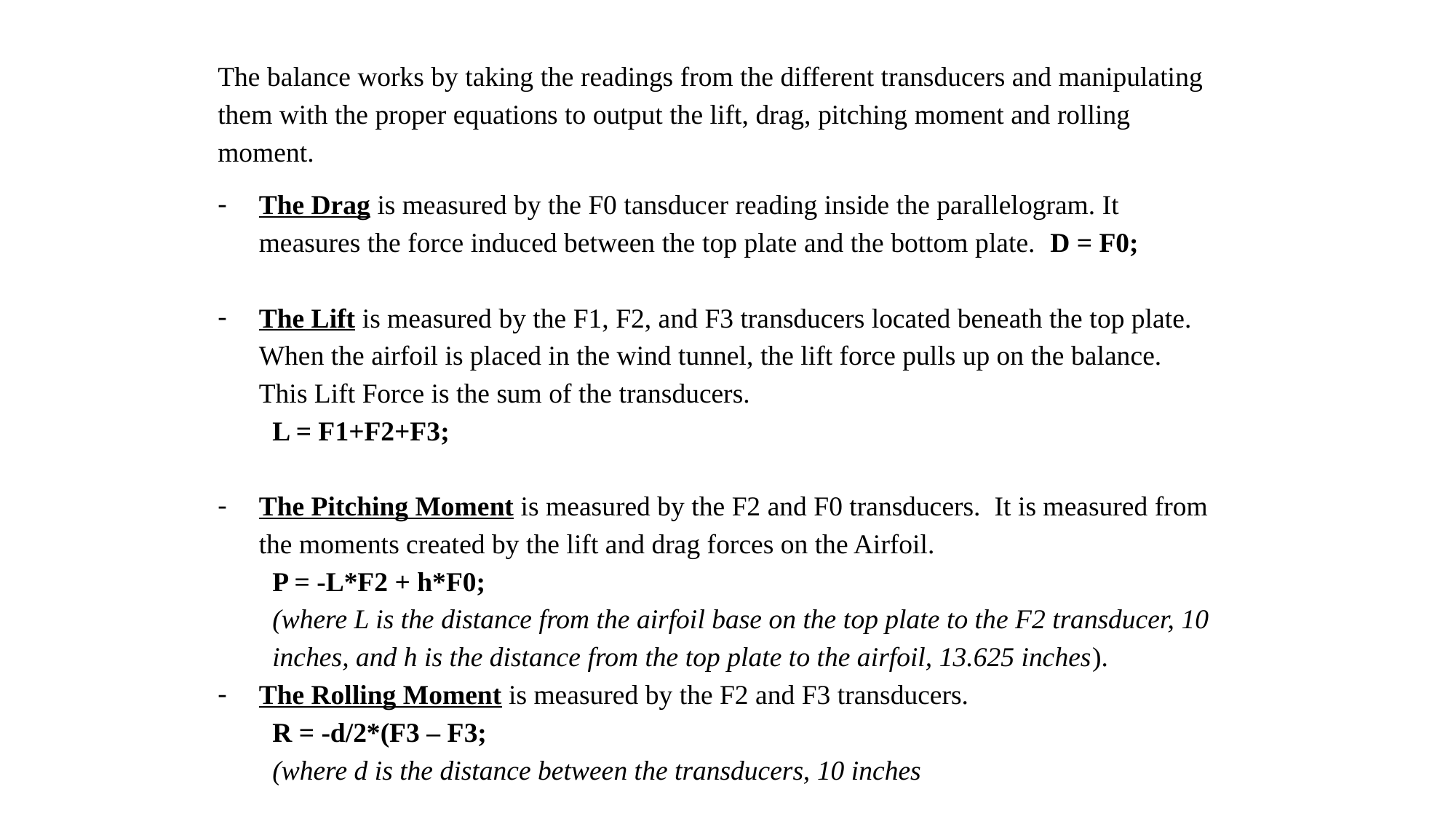

The balance works by taking the readings from the different transducers and manipulating them with the proper equations to output the lift, drag, pitching moment and rolling moment.
The Drag is measured by the F0 tansducer reading inside the parallelogram. It measures the force induced between the top plate and the bottom plate.  D = F0;

The Lift is measured by the F1, F2, and F3 transducers located beneath the top plate.  When the airfoil is placed in the wind tunnel, the lift force pulls up on the balance.  This Lift Force is the sum of the transducers.
L = F1+F2+F3;

The Pitching Moment is measured by the F2 and F0 transducers.  It is measured from the moments created by the lift and drag forces on the Airfoil.
P = -L*F2 + h*F0;
(where L is the distance from the airfoil base on the top plate to the F2 transducer, 10 inches, and h is the distance from the top plate to the airfoil, 13.625 inches).
The Rolling Moment is measured by the F2 and F3 transducers.
R = -d/2*(F3 – F3;
(where d is the distance between the transducers, 10 inches